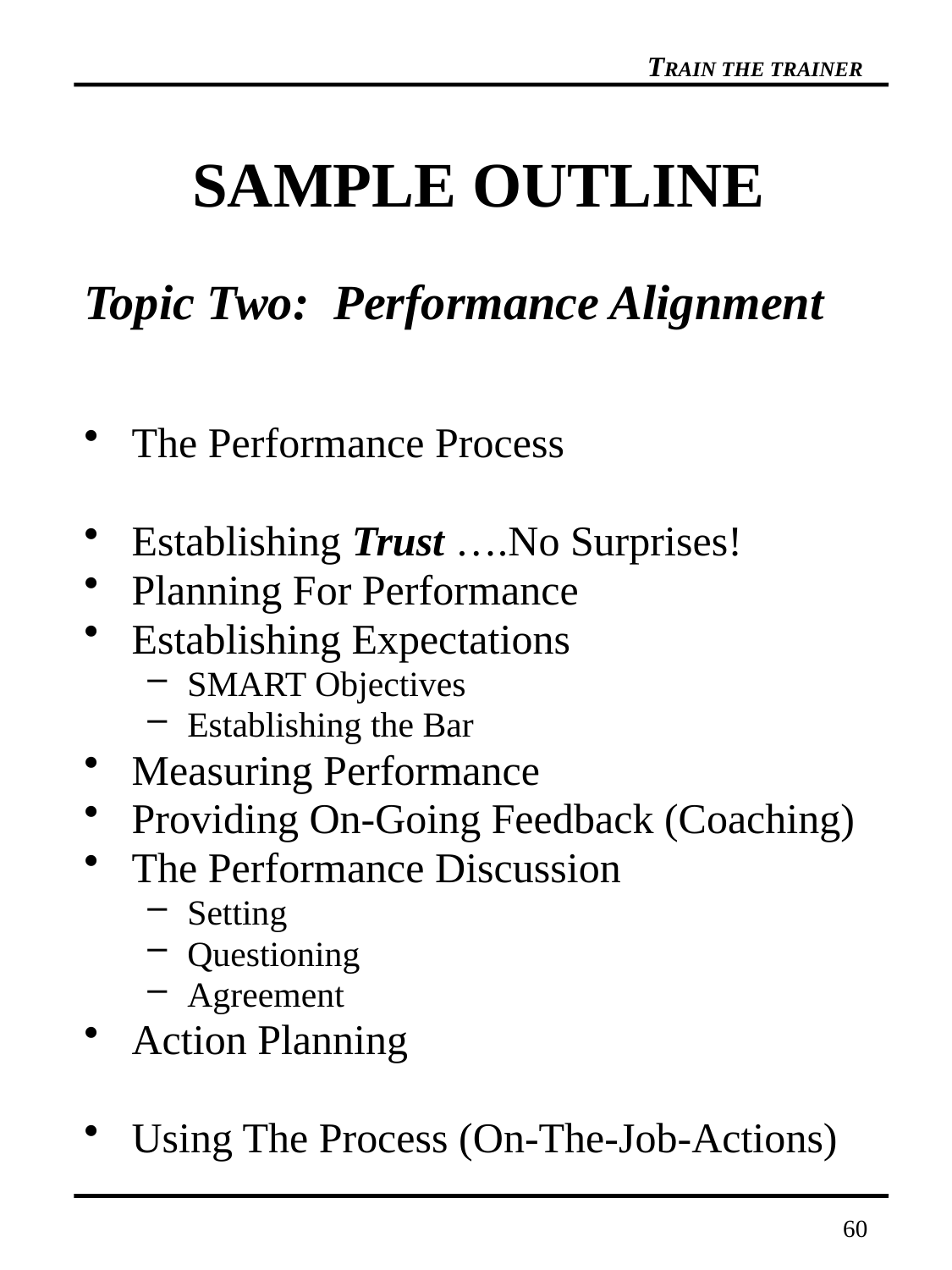

# SAMPLE OUTLINE
Topic Two:  Performance Alignment
The Performance Process

Establishing Trust ….No Surprises!
Planning For Performance
Establishing Expectations
SMART Objectives
Establishing the Bar
Measuring Performance
Providing On-Going Feedback (Coaching)
The Performance Discussion
Setting
Questioning
Agreement
Action Planning

Using The Process (On-The-Job-Actions)

60